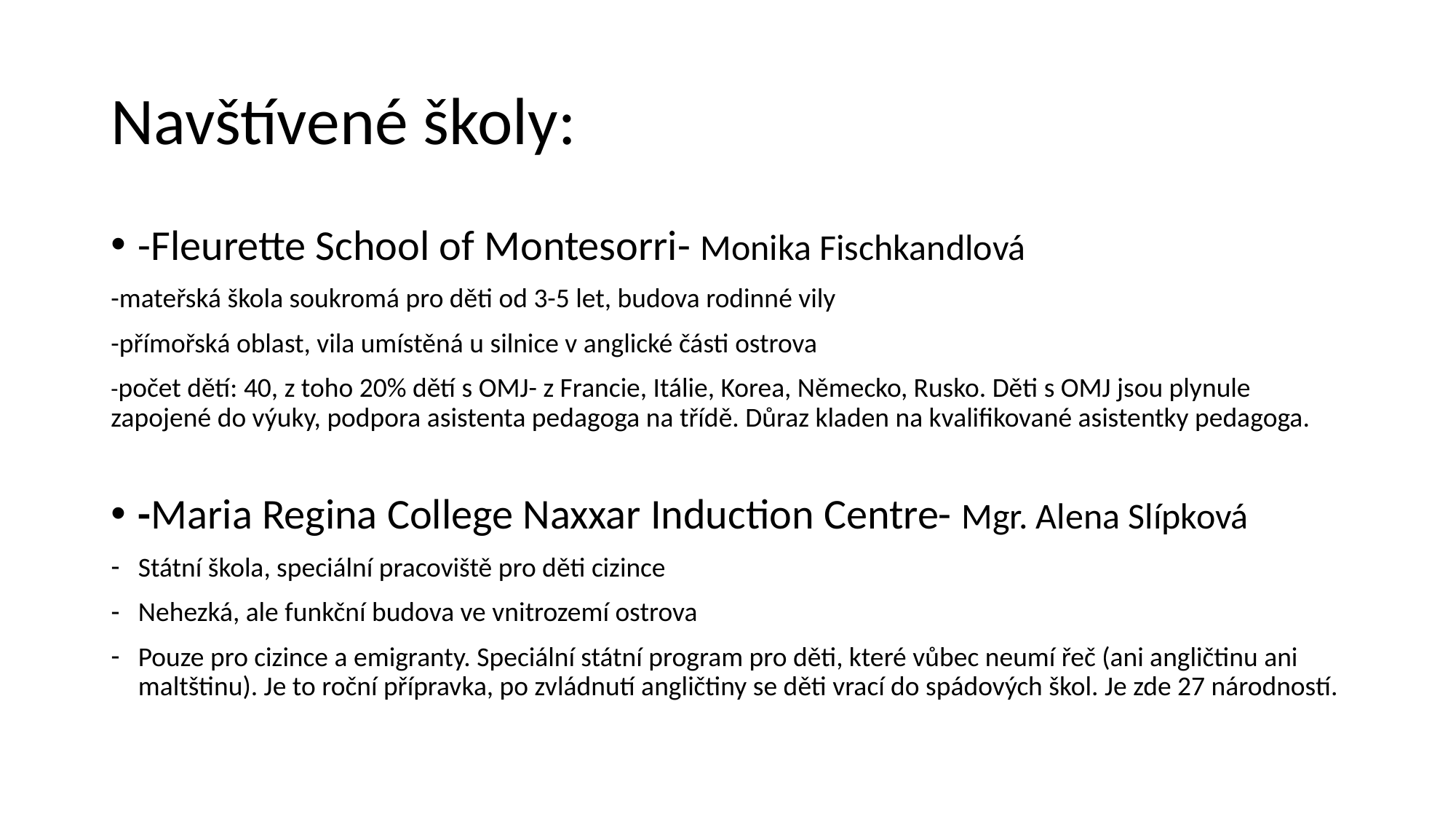

# Navštívené školy:
-Fleurette School of Montesorri- Monika Fischkandlová
-mateřská škola soukromá pro děti od 3-5 let, budova rodinné vily
-přímořská oblast, vila umístěná u silnice v anglické části ostrova
-počet dětí: 40, z toho 20% dětí s OMJ- z Francie, Itálie, Korea, Německo, Rusko. Děti s OMJ jsou plynule zapojené do výuky, podpora asistenta pedagoga na třídě. Důraz kladen na kvalifikované asistentky pedagoga.

-Maria Regina College Naxxar Induction Centre- Mgr. Alena Slípková
Státní škola, speciální pracoviště pro děti cizince
Nehezká, ale funkční budova ve vnitrozemí ostrova
Pouze pro cizince a emigranty. Speciální státní program pro děti, které vůbec neumí řeč (ani angličtinu ani maltštinu). Je to roční přípravka, po zvládnutí angličtiny se děti vrací do spádových škol. Je zde 27 národností.